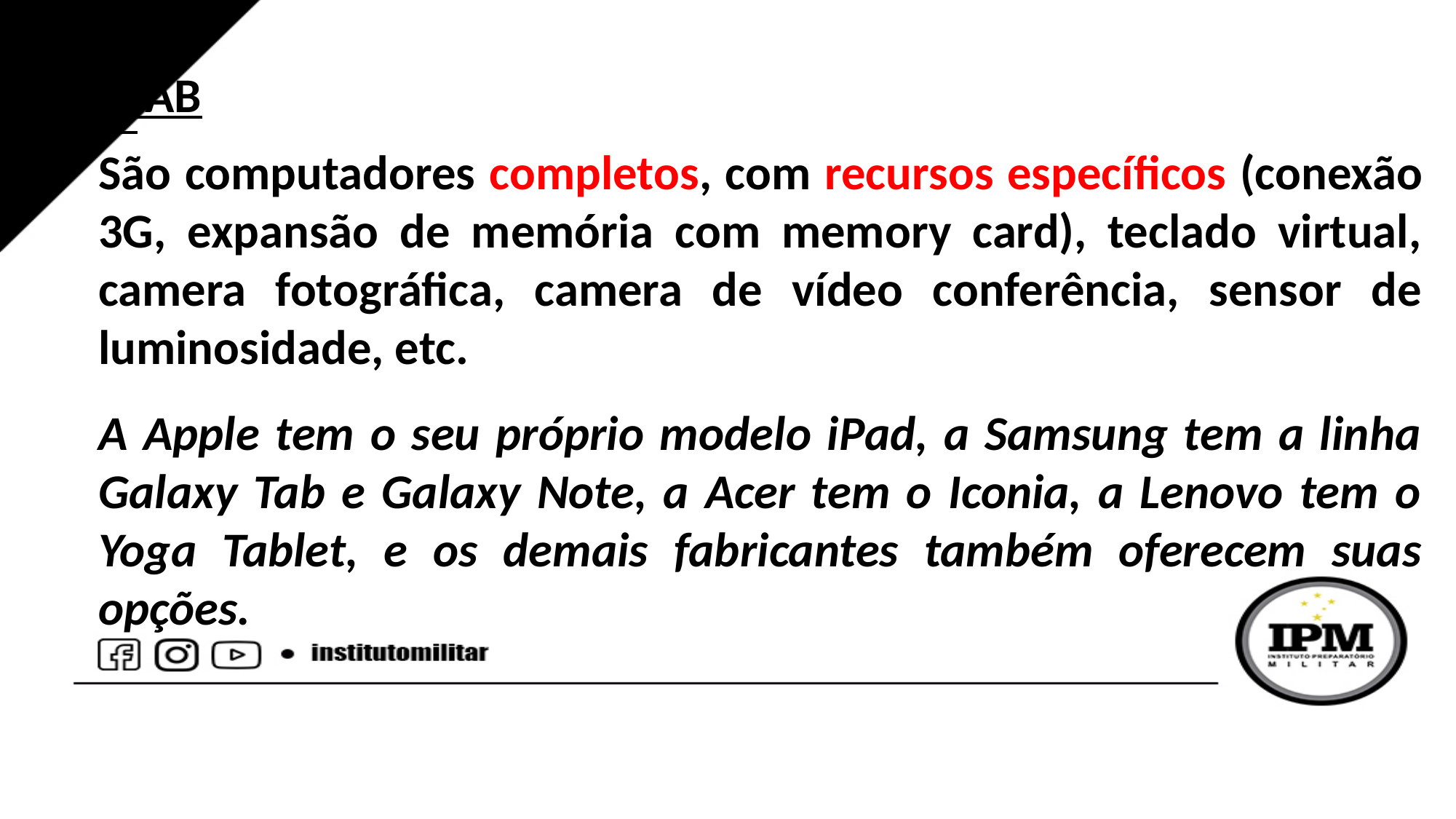

TABLET
São computadores completos, com recursos específicos (conexão 3G, expansão de memória com memory card), teclado virtual, camera fotográfica, camera de vídeo conferência, sensor de luminosidade, etc.

A Apple tem o seu próprio modelo iPad, a Samsung tem a linha Galaxy Tab e Galaxy Note, a Acer tem o Iconia, a Lenovo tem o Yoga Tablet, e os demais fabricantes também oferecem suas opções.